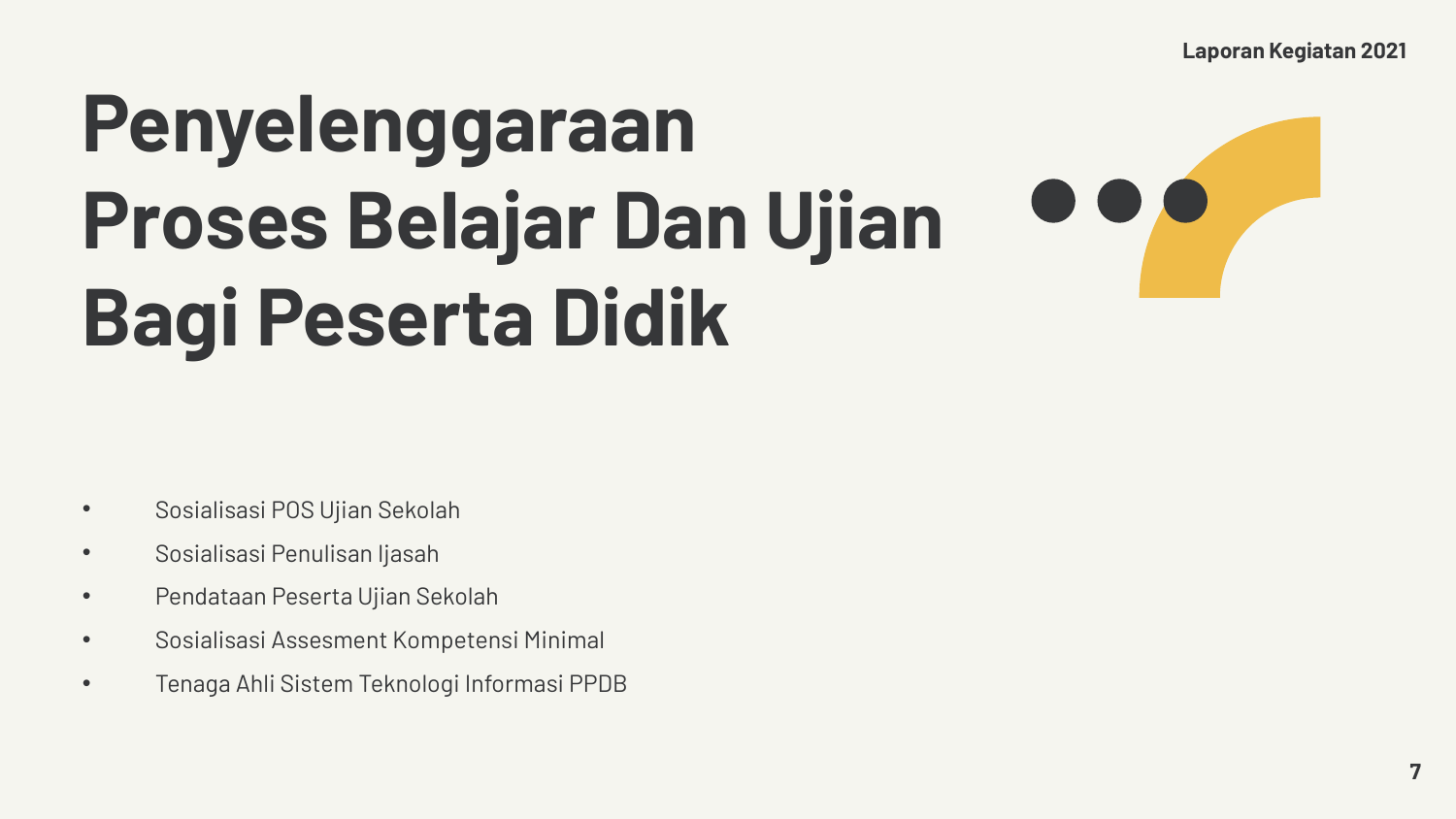

Laporan Kegiatan 2021
Penyelenggaraan
Proses Belajar Dan Ujian
Bagi Peserta Didik

Sosialisasi POS Ujian Sekolah
Sosialisasi Penulisan Ijasah
Pendataan Peserta Ujian Sekolah
Sosialisasi Assesment Kompetensi Minimal
Tenaga Ahli Sistem Teknologi Informasi PPDB

7